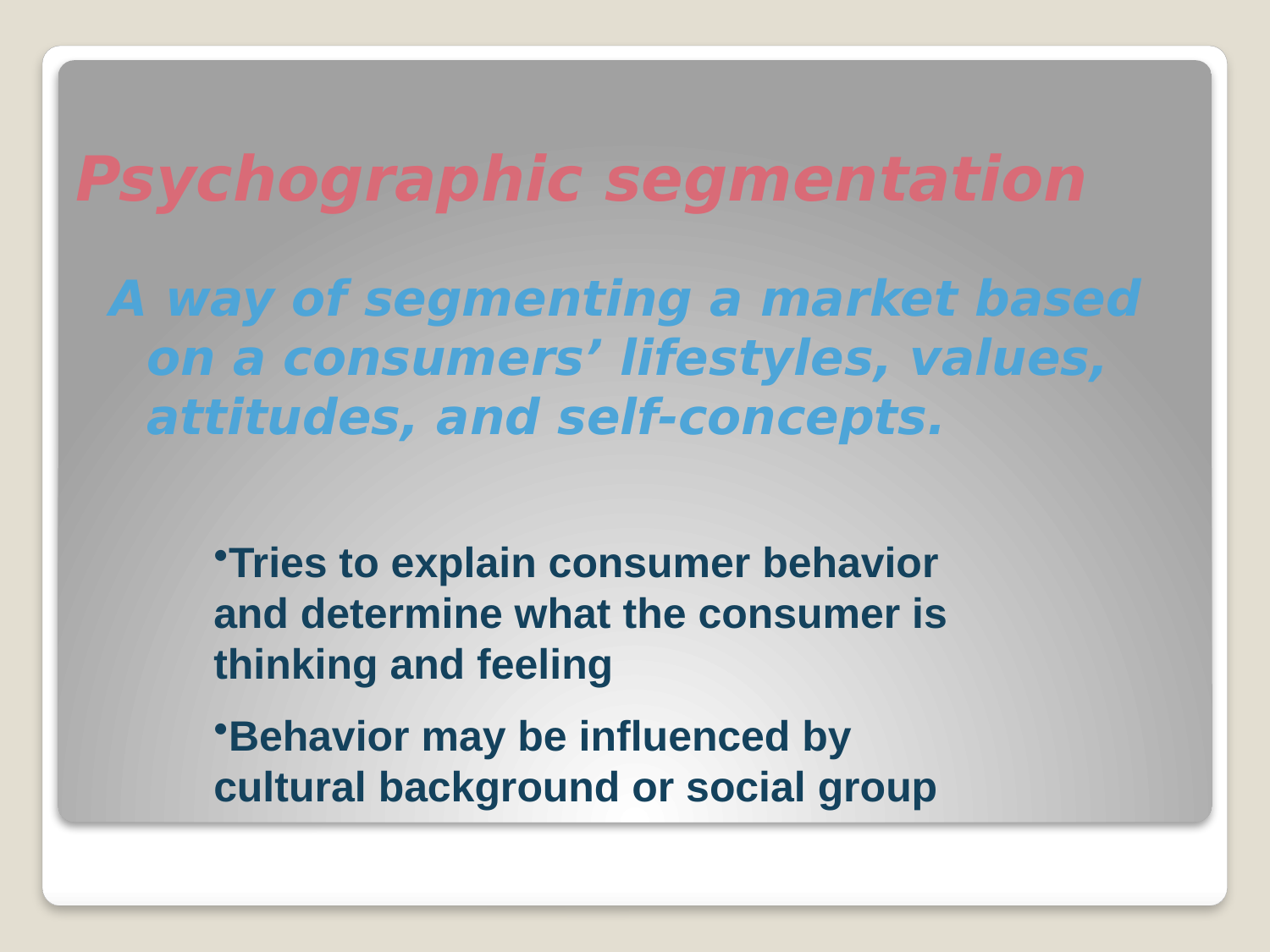

# Psychographic segmentation
A way of segmenting a market based on a consumers’ lifestyles, values, attitudes, and self-concepts.
Tries to explain consumer behavior and determine what the consumer is thinking and feeling
Behavior may be influenced by cultural background or social group